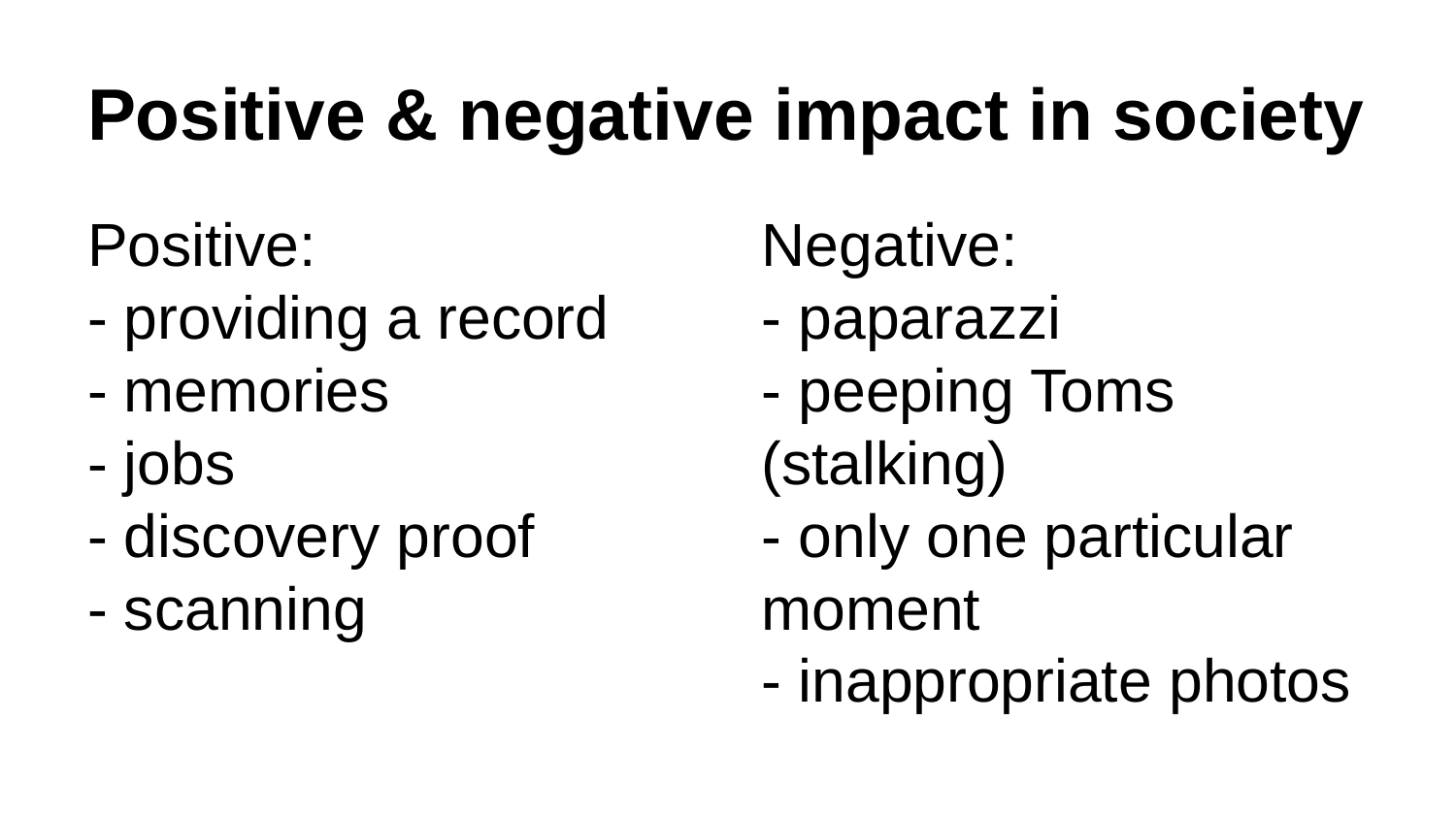

# Positive & negative impact in society
Positive:
- providing a record
- memories
- jobs
- discovery proof
- scanning
Negative:
- paparazzi
- peeping Toms (stalking)
- only one particular moment
- inappropriate photos